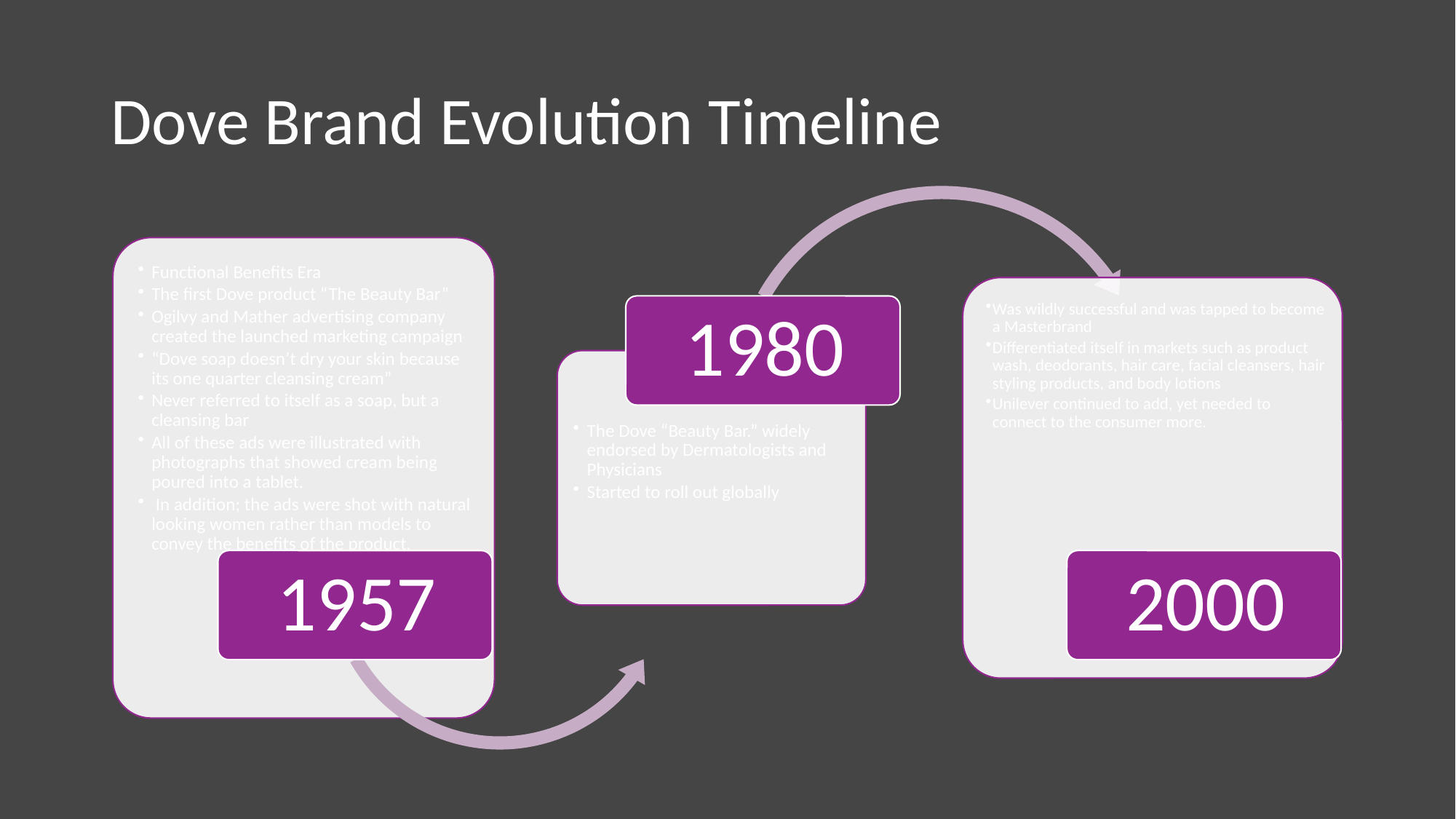

# Dove Brand Evolution Timeline
Functional Benefits Era
The first Dove product “The Beauty Bar”
Ogilvy and Mather advertising company created the launched marketing campaign
“Dove soap doesn’t dry your skin because its one quarter cleansing cream”
Never referred to itself as a soap, but a cleansing bar
All of these ads were illustrated with photographs that showed cream being poured into a tablet.
 In addition; the ads were shot with natural looking women rather than models to convey the benefits of the product.
1957
The Dove “Beauty Bar.” widely endorsed by Dermatologists and Physicians
Started to roll out globally
1980
Was wildly successful and was tapped to become a Masterbrand
Differentiated itself in markets such as product wash, deodorants, hair care, facial cleansers, hair styling products, and body lotions
Unilever continued to add, yet needed to connect to the consumer more.
2000